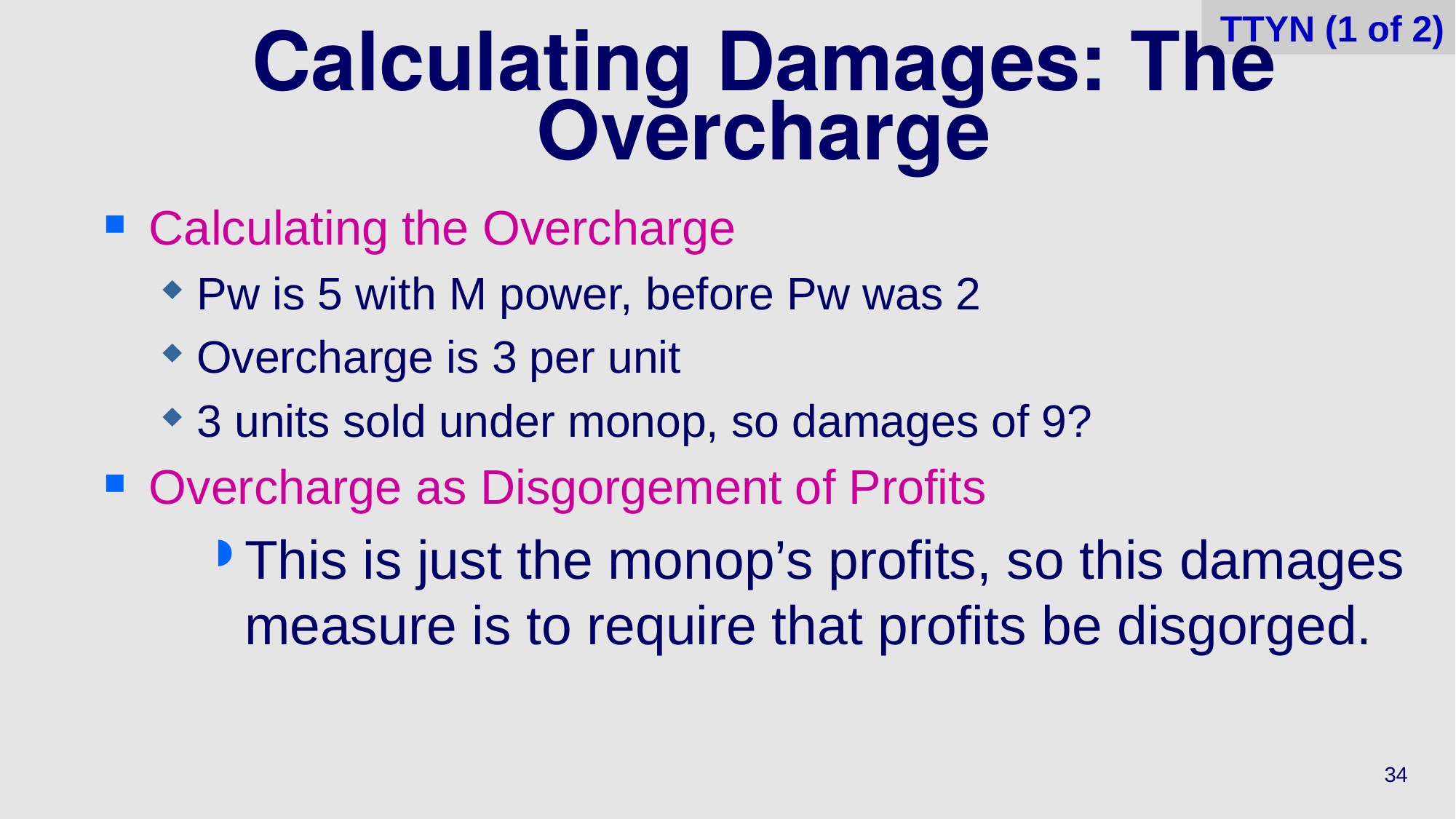

TTYN (1 of 2)
# Calculating Damages: The Overcharge
Calculating the Overcharge
Pw is 5 with M power, before Pw was 2
Overcharge is 3 per unit
3 units sold under monop, so damages of 9?
Overcharge as Disgorgement of Profits
This is just the monop’s profits, so this damages measure is to require that profits be disgorged.
34